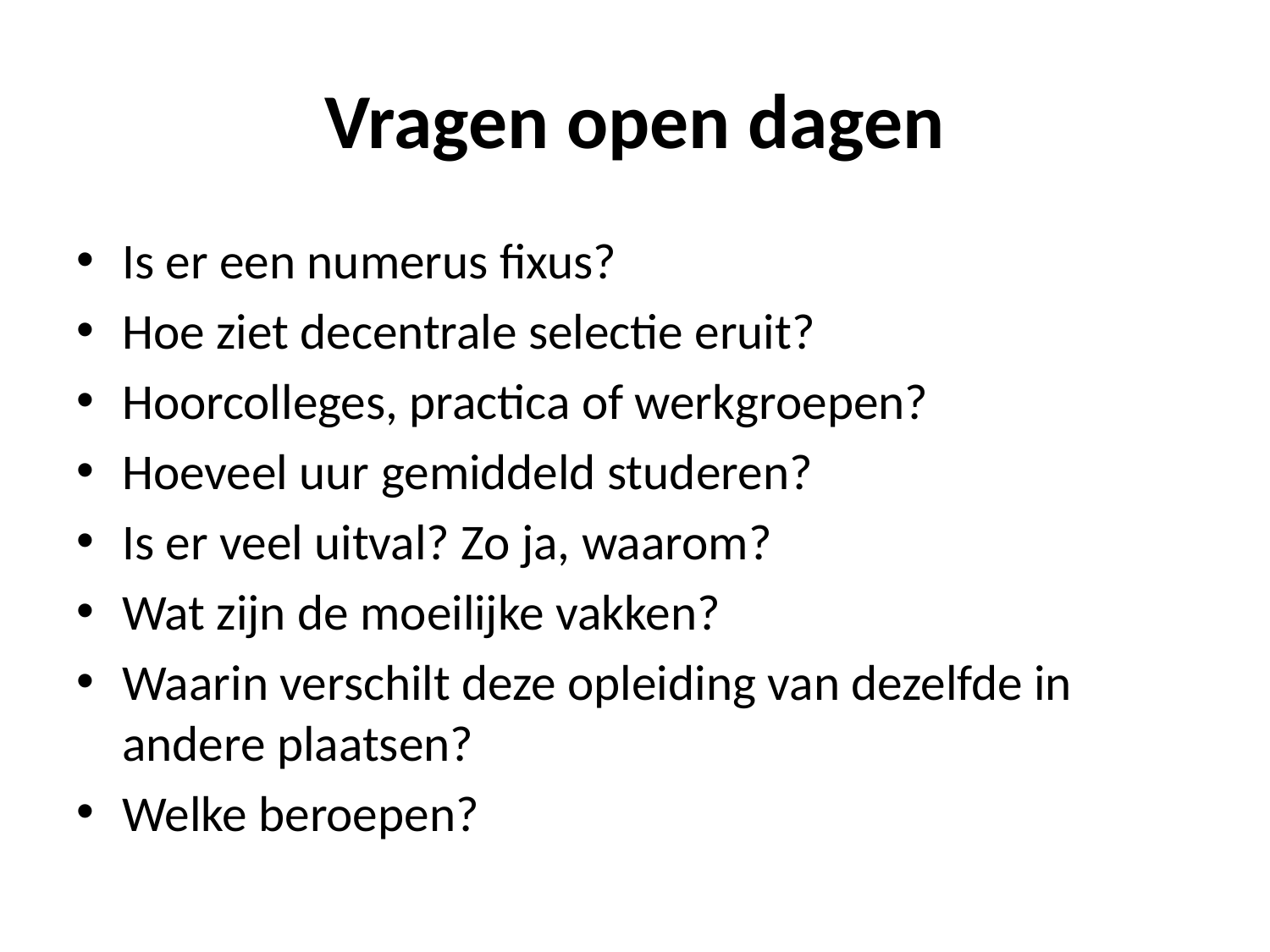

# Vragen open dagen
Is er een numerus fixus?
Hoe ziet decentrale selectie eruit?
Hoorcolleges, practica of werkgroepen?
Hoeveel uur gemiddeld studeren?
Is er veel uitval? Zo ja, waarom?
Wat zijn de moeilijke vakken?
Waarin verschilt deze opleiding van dezelfde in andere plaatsen?
Welke beroepen?